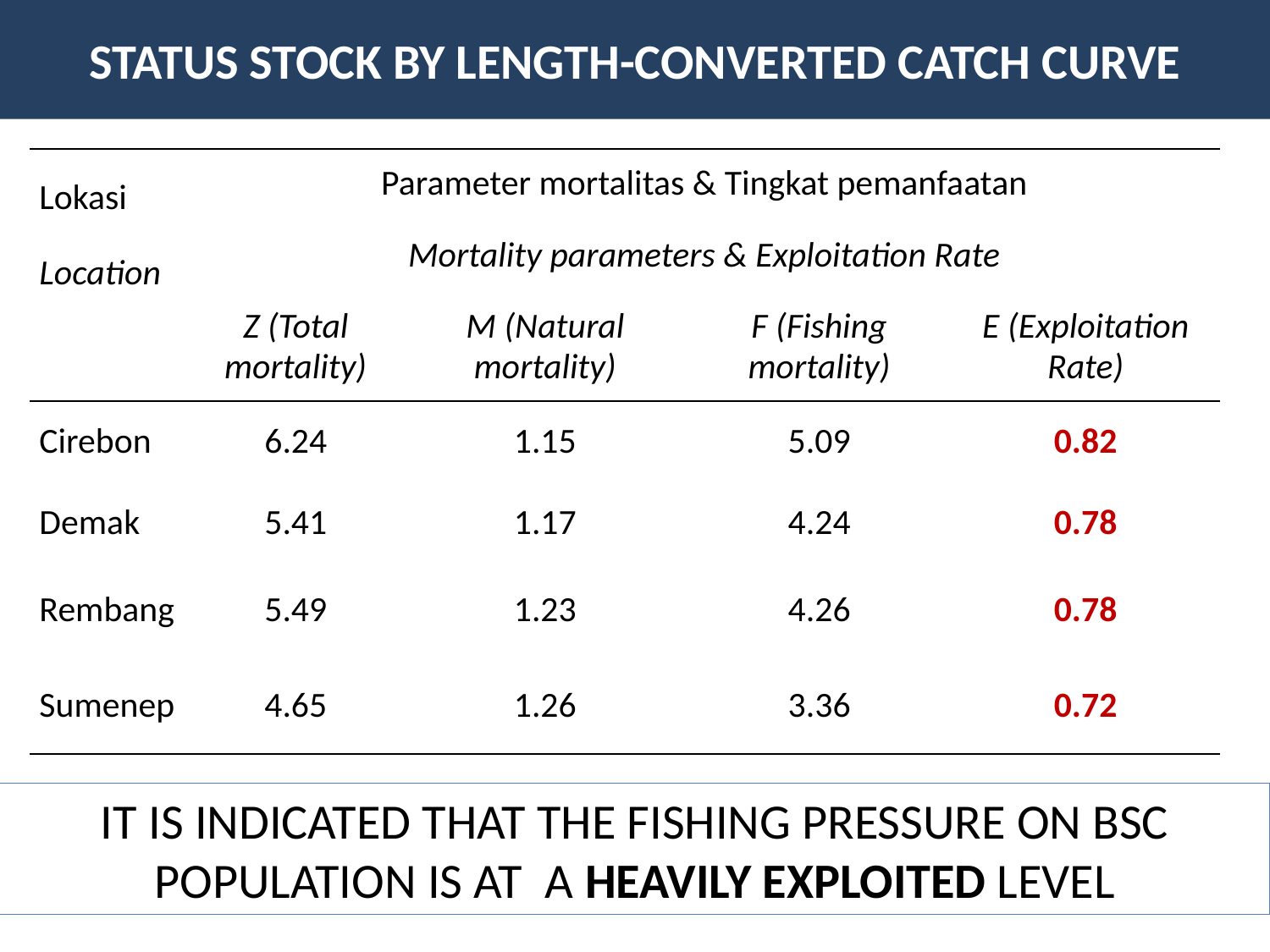

# STATUS STOCK BY LENGTH-CONVERTED CATCH CURVE
| Lokasi | Parameter mortalitas & Tingkat pemanfaatan |  |  |  |
| --- | --- | --- | --- | --- |
| Location | Mortality parameters & Exploitation Rate |  |  |  |
|  | Z (Total mortality) | M (Natural mortality) | F (Fishing mortality) | E (Exploitation Rate) |
| Cirebon | 6.24 | 1.15 | 5.09 | 0.82 |
| Demak | 5.41 | 1.17 | 4.24 | 0.78 |
| Rembang | 5.49 | 1.23 | 4.26 | 0.78 |
| Sumenep | 4.65 | 1.26 | 3.36 | 0.72 |
IT IS INDICATED THAT THE FISHING PRESSURE ON BSC POPULATION IS AT  A HEAVILY EXPLOITED LEVEL